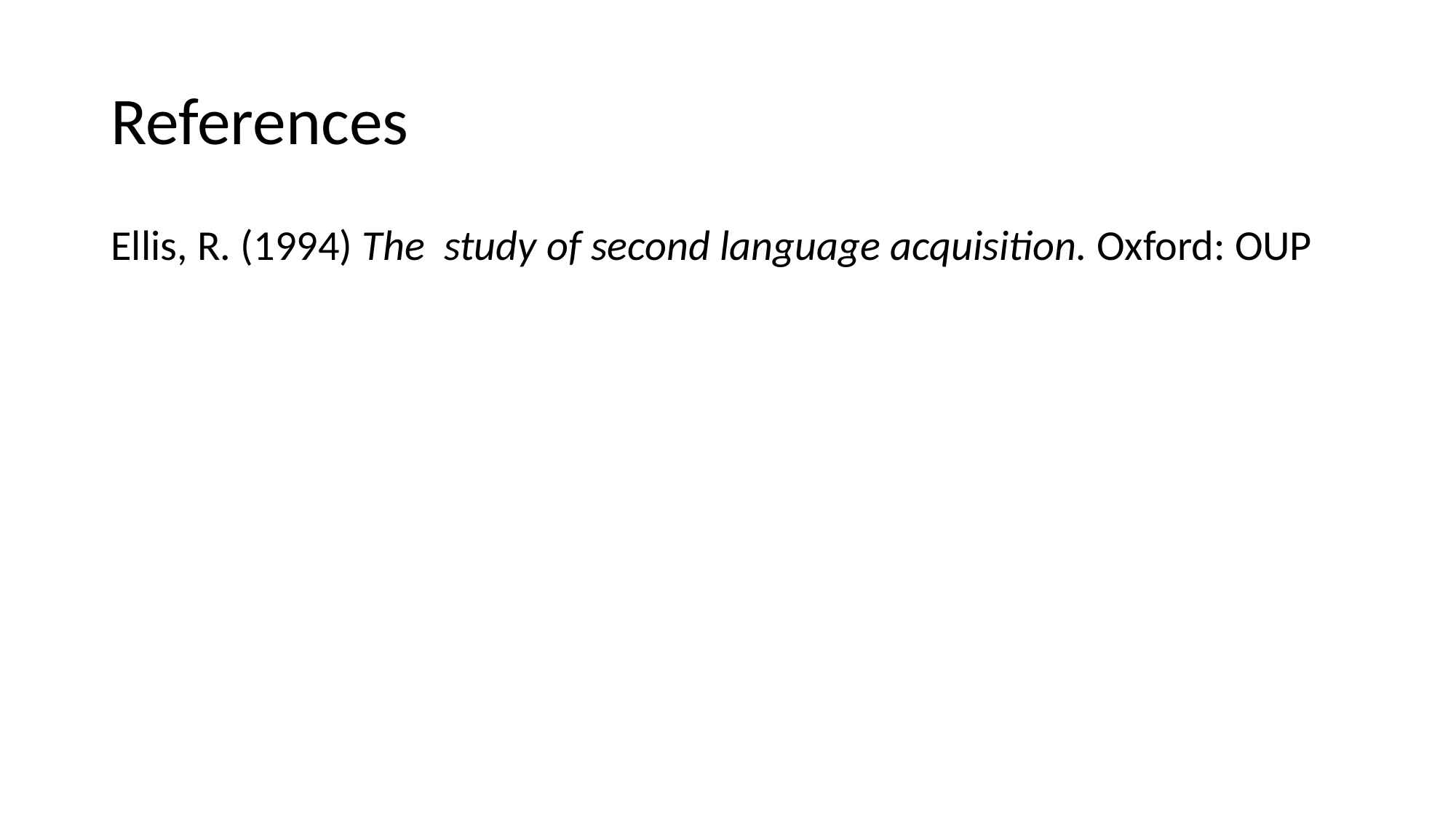

# References
Ellis, R. (1994) The  study of second language acquisition. Oxford: OUP